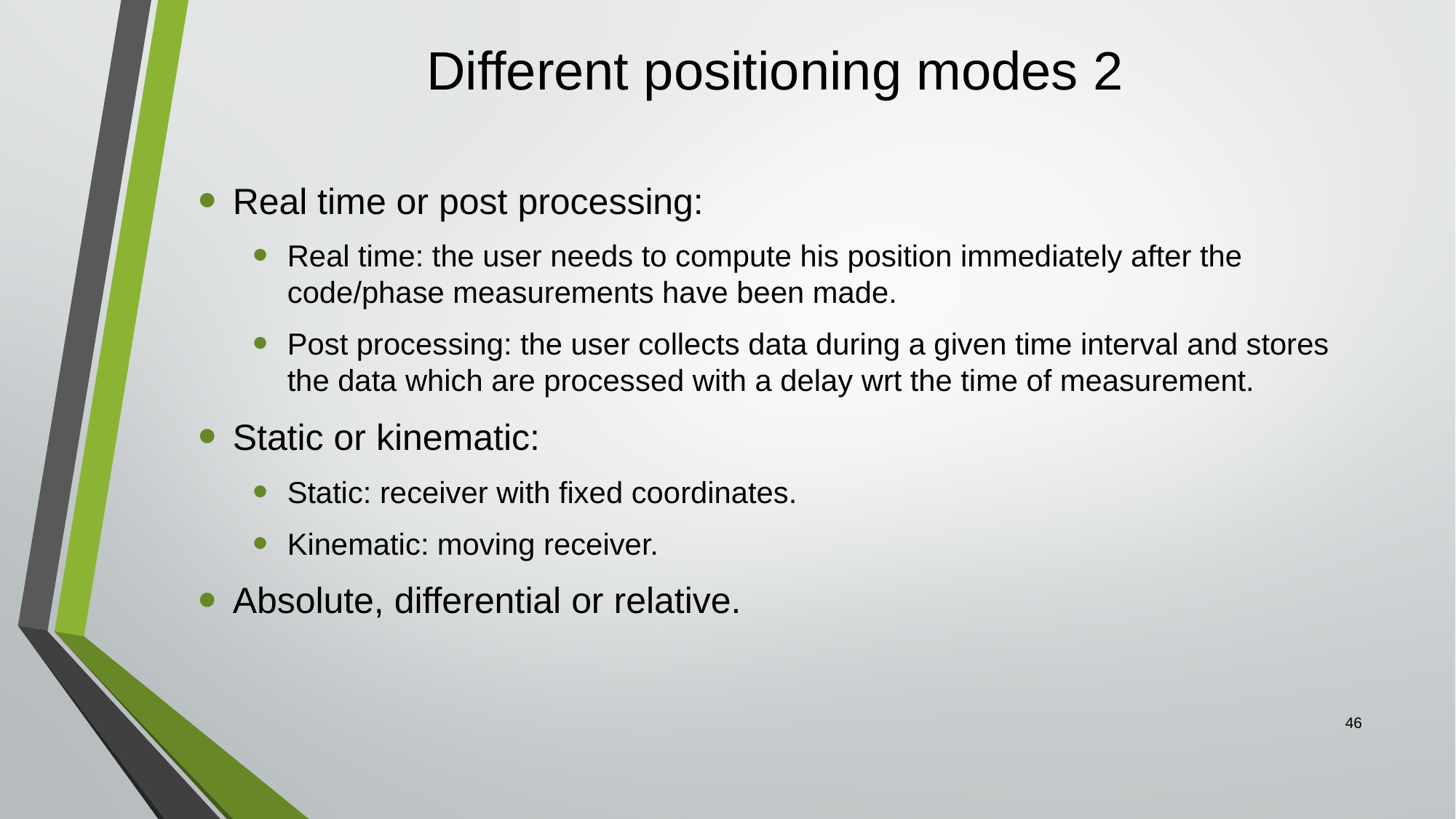

# Different positioning modes 2
Real time or post processing:
Real time: the user needs to compute his position immediately after the code/phase measurements have been made.
Post processing: the user collects data during a given time interval and stores the data which are processed with a delay wrt the time of measurement.
Static or kinematic:
Static: receiver with fixed coordinates.
Kinematic: moving receiver.
Absolute, differential or relative.

46